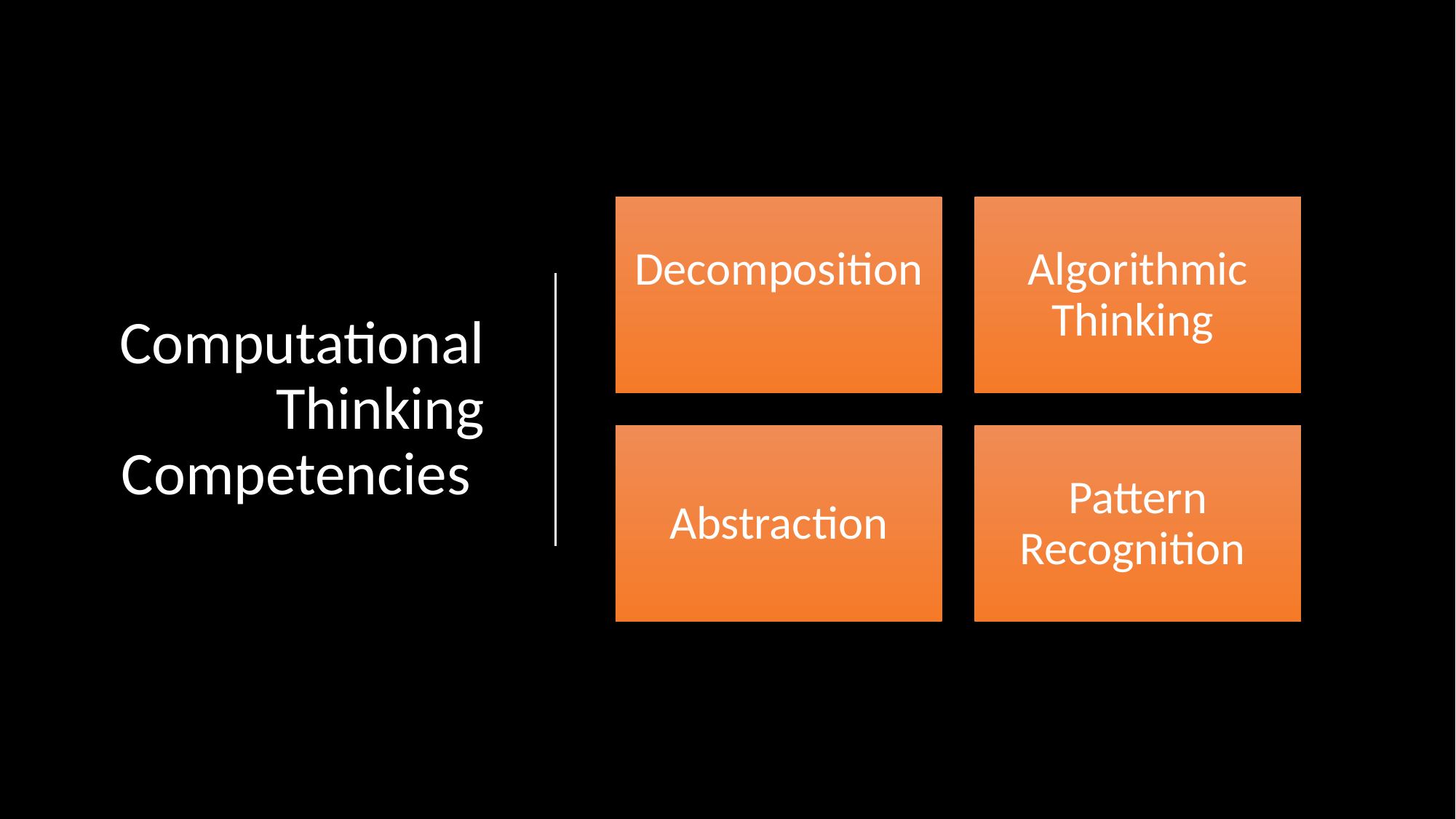

# Computational Thinking Competencies
Decomposition
Algorithmic Thinking
Abstraction
Pattern Recognition